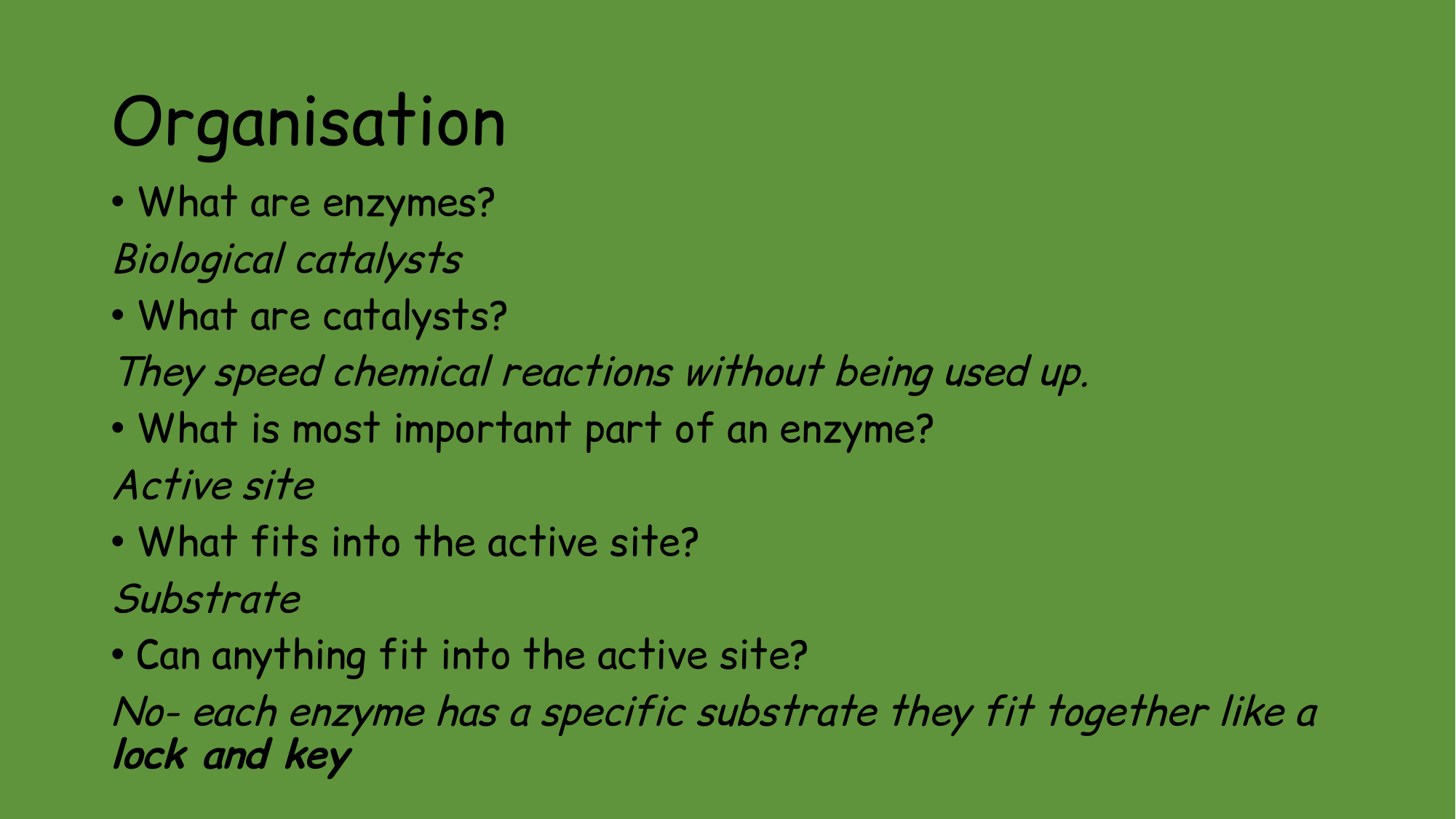

# Organisation
What are enzymes?
Biological catalysts
What are catalysts?
They speed chemical reactions without being used up.
What is most important part of an enzyme?
Active site
What fits into the active site?
Substrate
Can anything fit into the active site?
No- each enzyme has a specific substrate they fit together like a lock and key